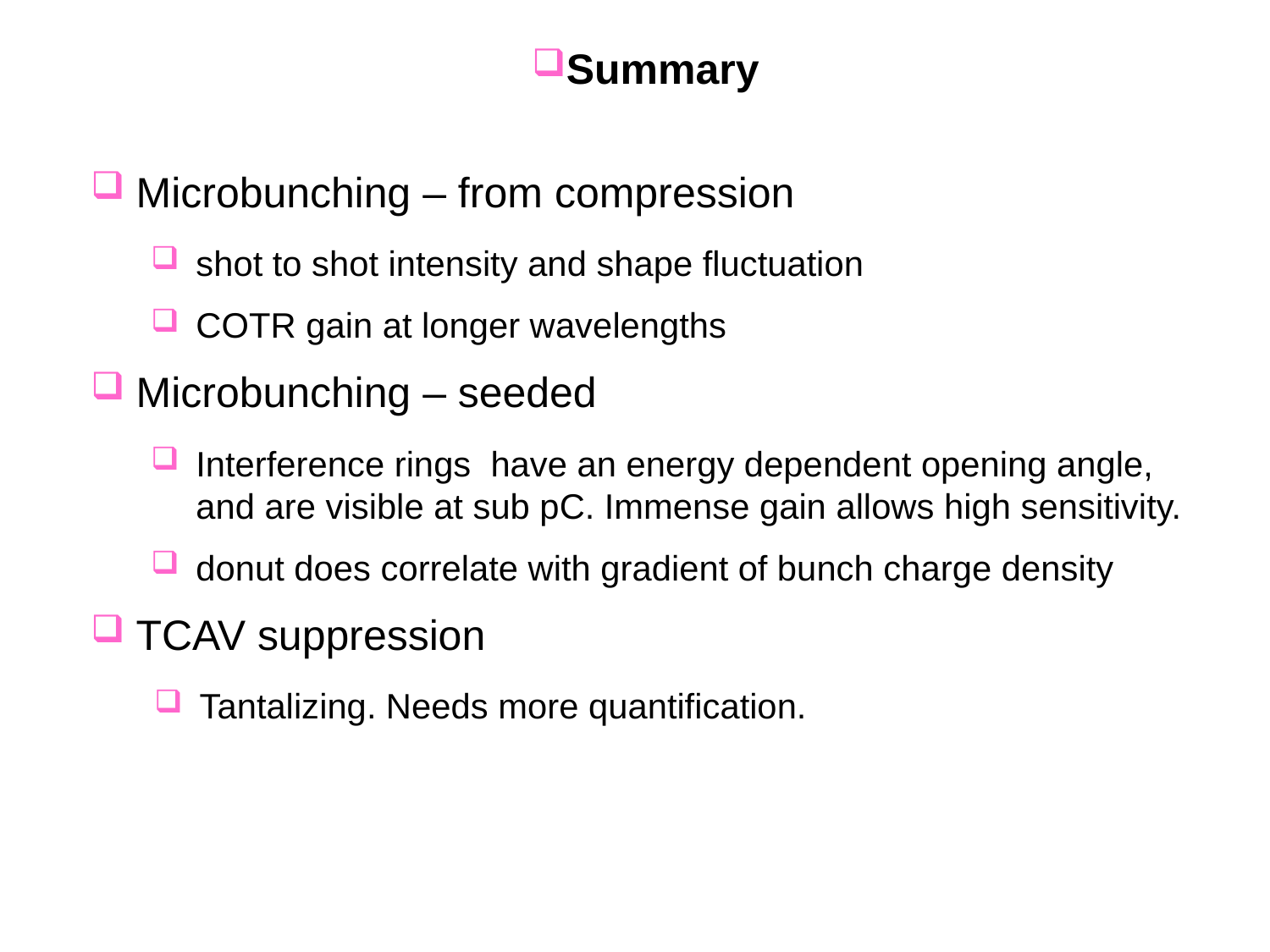

Summary

Microbunching – from compression
shot to shot intensity and shape fluctuation
COTR gain at longer wavelengths
Microbunching – seeded
Interference rings  have an energy dependent opening angle, and are visible at sub pC. Immense gain allows high sensitivity.
donut does correlate with gradient of bunch charge density
TCAV suppression
Tantalizing. Needs more quantification.